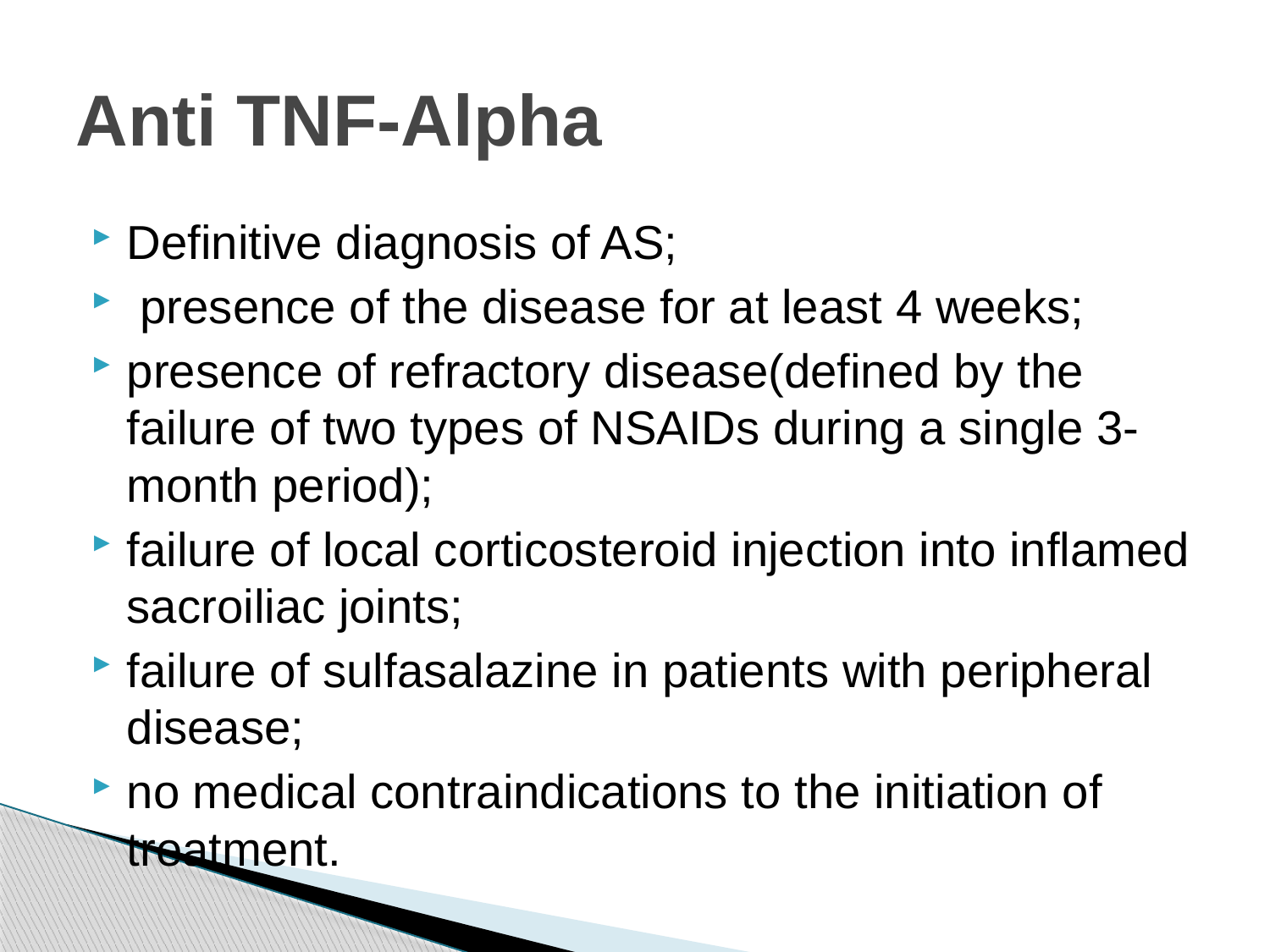

# Anti TNF-Alpha
Definitive diagnosis of AS;
 presence of the disease for at least 4 weeks;
presence of refractory disease(defined by the failure of two types of NSAIDs during a single 3-month period);
failure of local corticosteroid injection into inflamed sacroiliac joints;
failure of sulfasalazine in patients with peripheral disease;
no medical contraindications to the initiation of treatment.